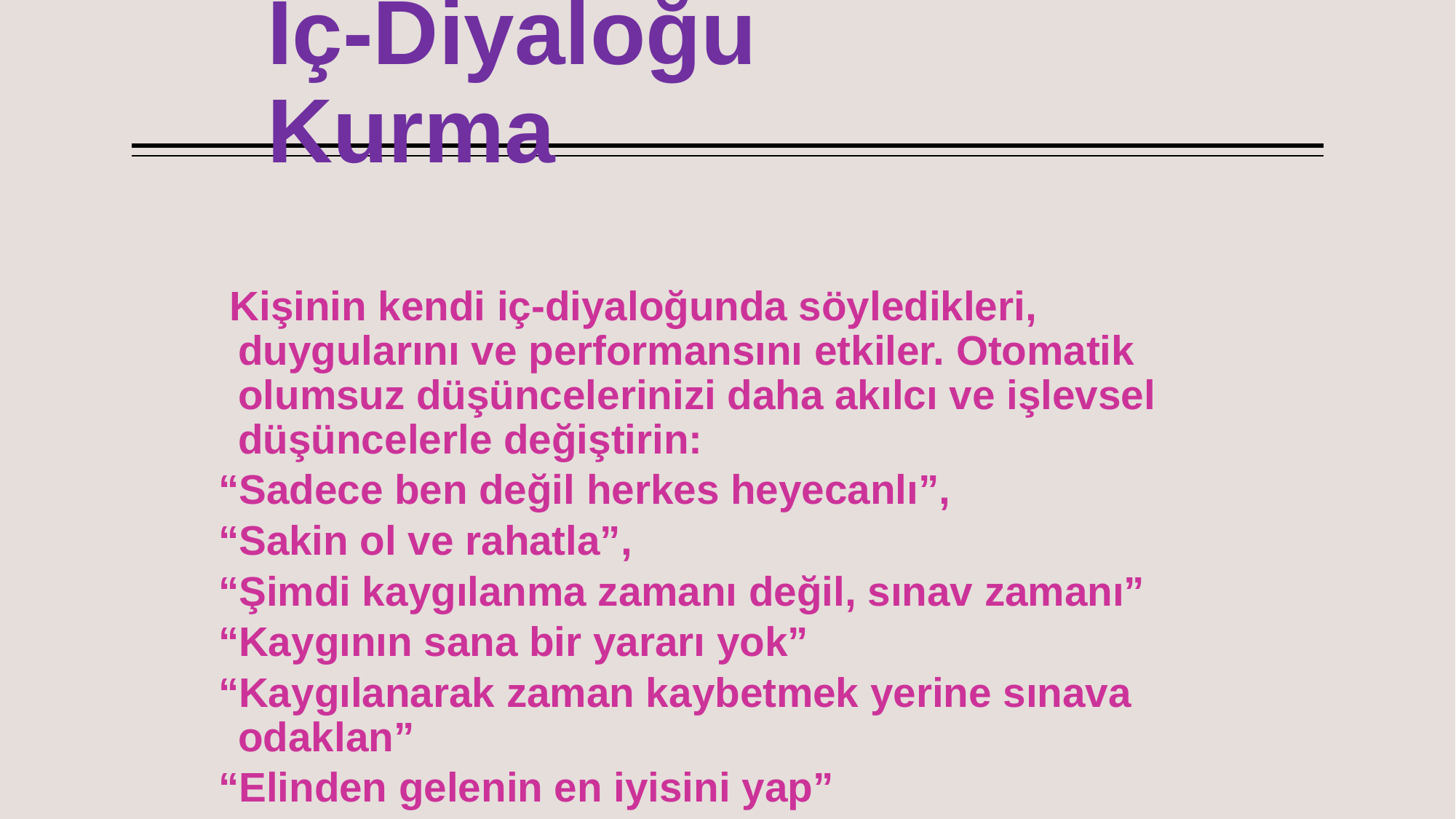

# İç-Diyaloğu Kurma
  Kişinin kendi iç-diyaloğunda söyledikleri, duygularını ve performansını etkiler. Otomatik olumsuz düşüncelerinizi daha akılcı ve işlevsel düşüncelerle değiştirin:
“Sadece ben değil herkes heyecanlı”,
“Sakin ol ve rahatla”,
“Şimdi kaygılanma zamanı değil, sınav zamanı”
“Kaygının sana bir yararı yok”
“Kaygılanarak zaman kaybetmek yerine sınava odaklan”
“Elinden gelenin en iyisini yap”